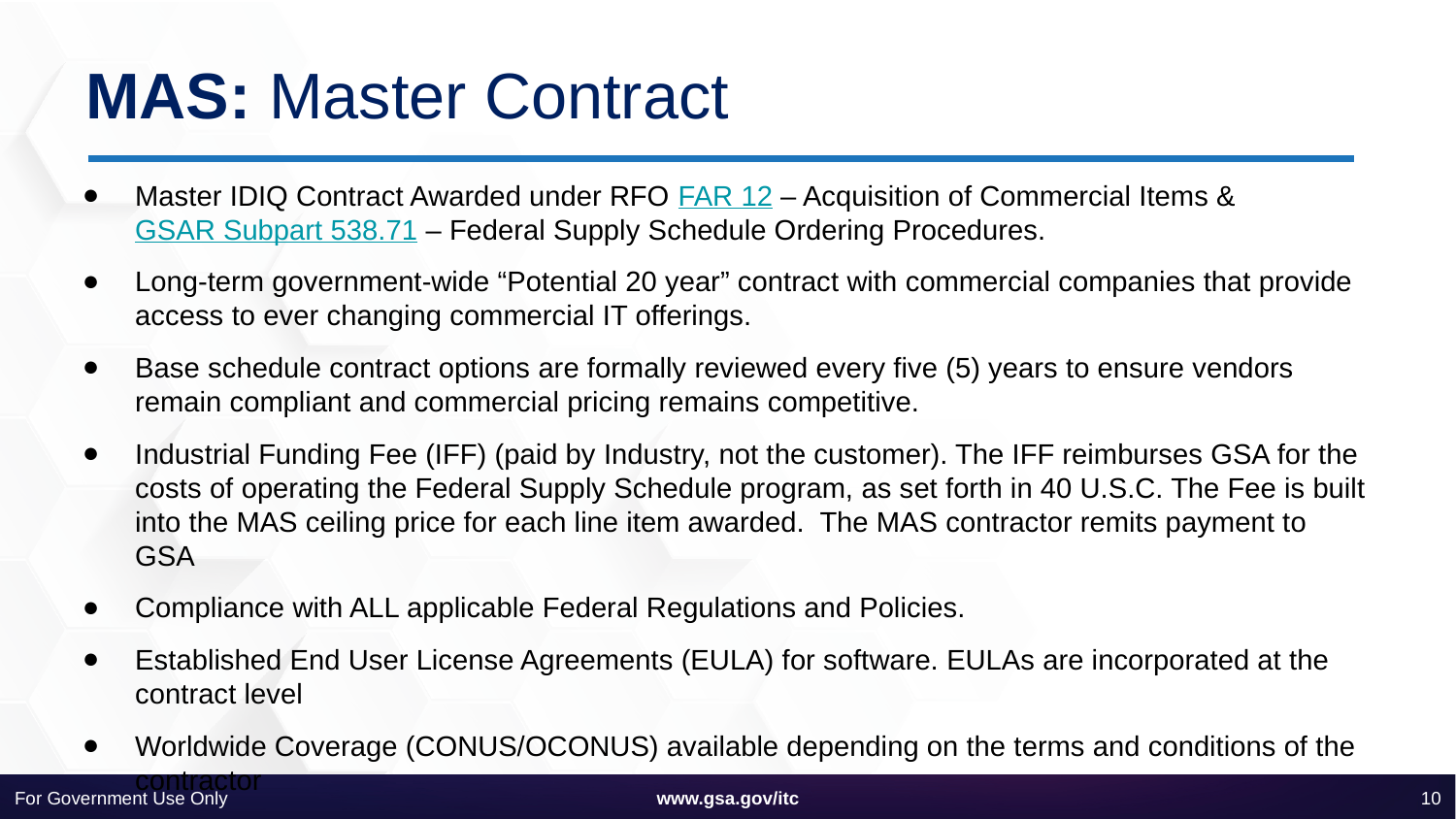

# MAS: Master Contract
Master IDIQ Contract Awarded under RFO FAR 12 – Acquisition of Commercial Items & GSAR Subpart 538.71 – Federal Supply Schedule Ordering Procedures.
Long-term government-wide “Potential 20 year” contract with commercial companies that provide access to ever changing commercial IT offerings.
Base schedule contract options are formally reviewed every five (5) years to ensure vendors remain compliant and commercial pricing remains competitive.
Industrial Funding Fee (IFF) (paid by Industry, not the customer). The IFF reimburses GSA for the costs of operating the Federal Supply Schedule program, as set forth in 40 U.S.C. The Fee is built into the MAS ceiling price for each line item awarded.  The MAS contractor remits payment to GSA
Compliance with ALL applicable Federal Regulations and Policies.
Established End User License Agreements (EULA) for software. EULAs are incorporated at the contract level
Worldwide Coverage (CONUS/OCONUS) available depending on the terms and conditions of the contractor